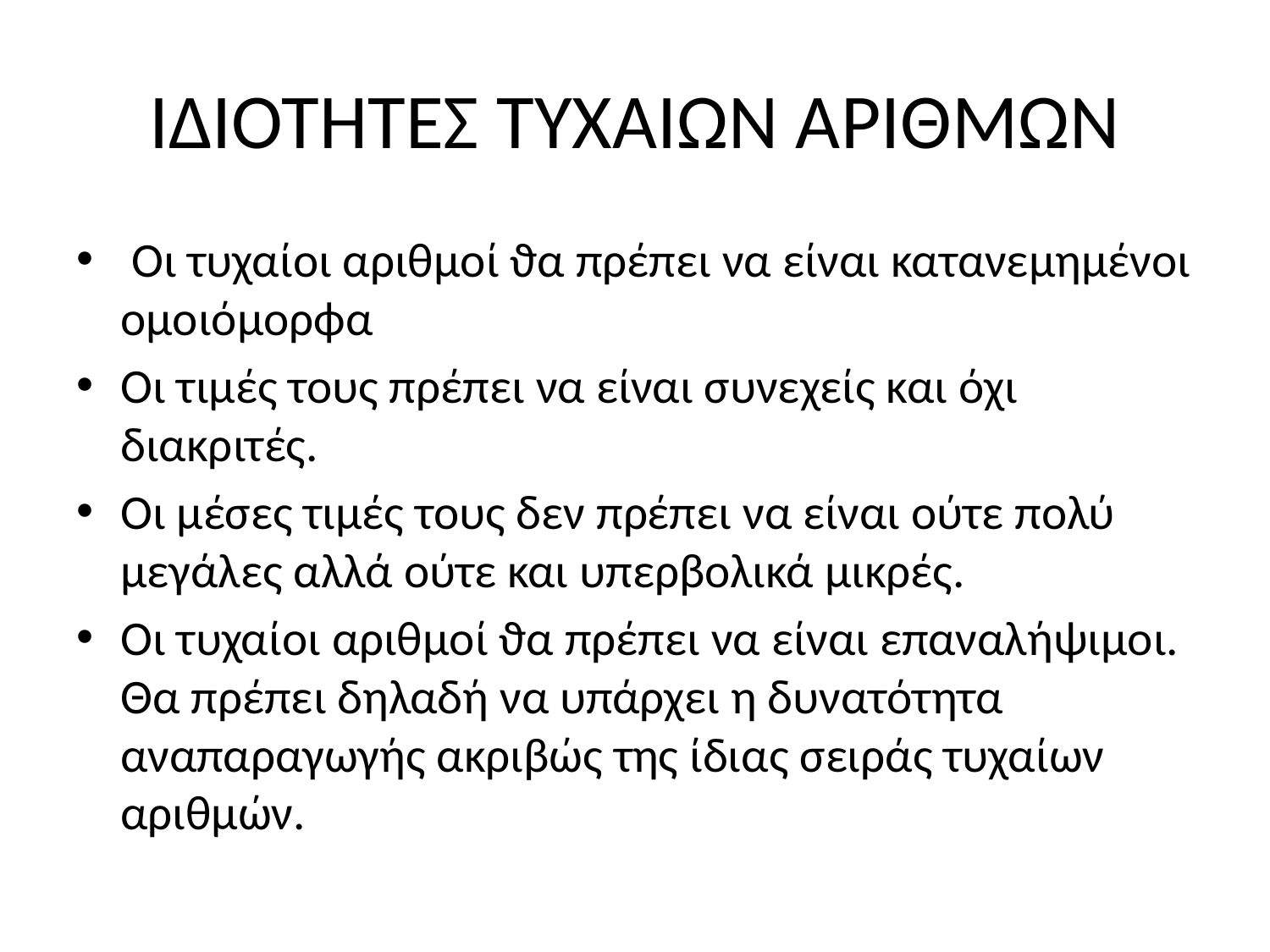

# ΙΔΙΟΤΗΤΕΣ ΤΥΧΑΙΩΝ ΑΡΙΘΜΩΝ
 Οι τυχαίοι αριθµοί ϑα πρέπει να είναι κατανεµηµένοι οµοιόµορϕα
Οι τιµές τους πρέπει να είναι συνεχείς και όχι διακριτές.
Οι µέσες τιµές τους δεν πρέπει να είναι ούτε πολύ µεγάλες αλλά ούτε και υπερβολικά µικρές.
Οι τυχαίοι αριθµοί ϑα πρέπει να είναι επαναλήψιµοι. Θα πρέπει δηλαδή να υπάρχει η δυνατότητα αναπαραγωγής ακριβώς της ίδιας σειράς τυχαίων αριθµών.